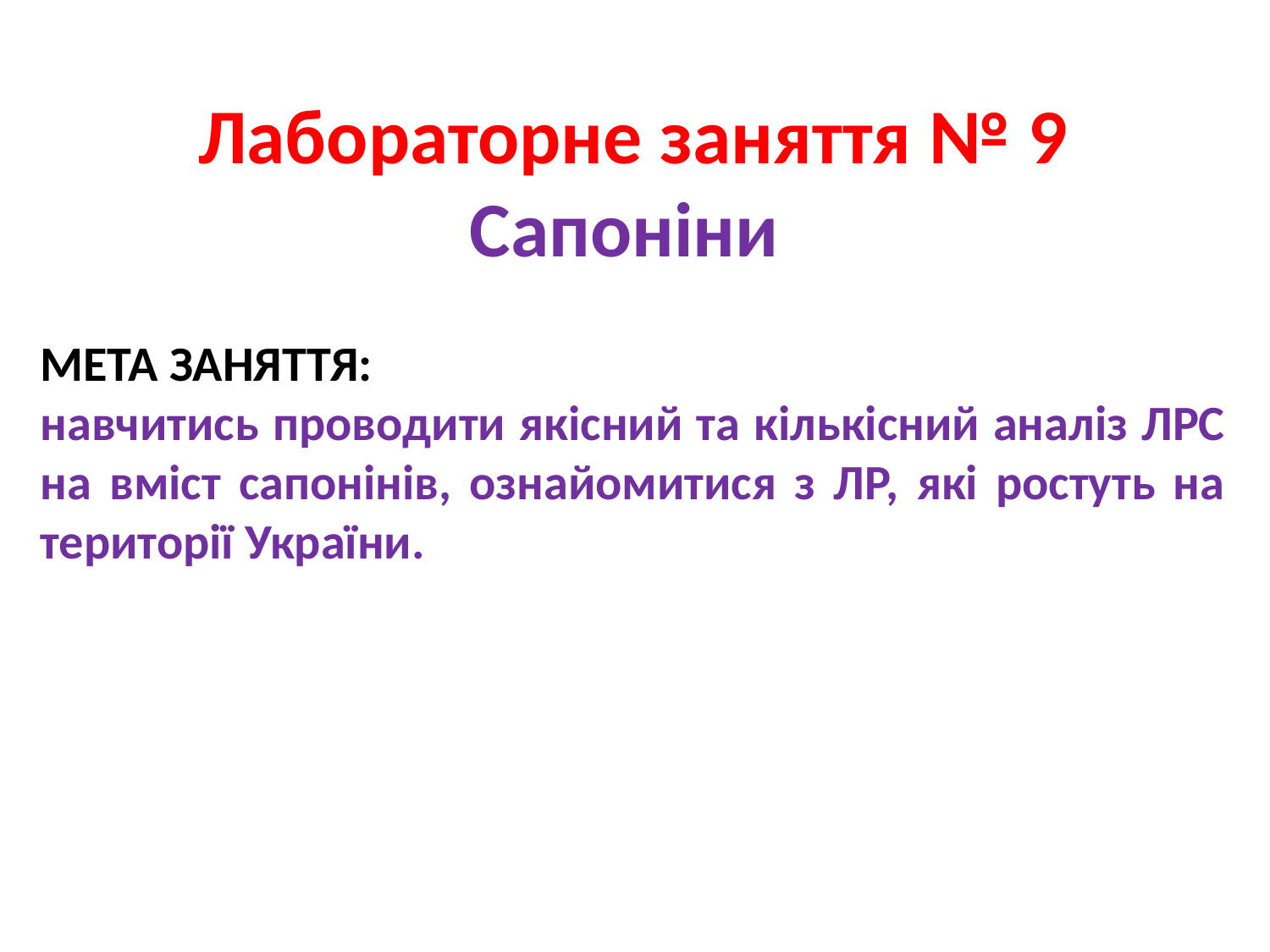

Лабораторне заняття № 9
Cапоніни

МЕТА ЗАНЯТТЯ:
навчитись проводити якісний та кількісний аналіз ЛРС на вміст сапонінів, ознайомитися з ЛР, які ростуть на території України.